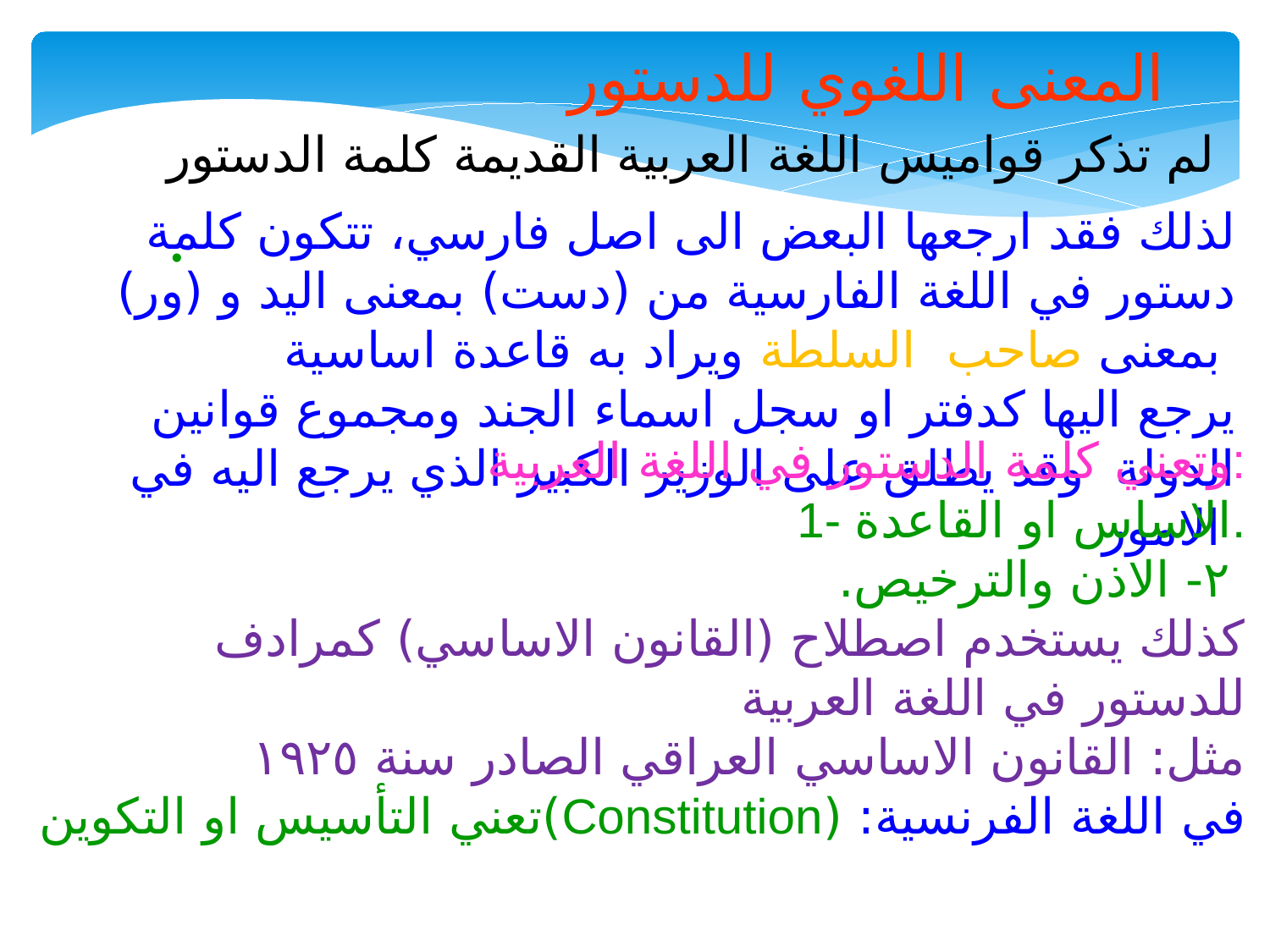

المعنى اللغوي للدستور
لم تذكر قواميس اللغة العربية القديمة كلمة الدستور
لذلك فقد ارجعها البعض الى اصل فارسي، تتكون كلمة دستور في اللغة الفارسية من (دست) بمعنى اليد و (ور) بمعنى صاحب  السلطة ويراد به قاعدة اساسية
يرجع اليها كدفتر او سجل اسماء الجند ومجموع قوانين الدولة  وقد يطلق على الوزير الكبير الذي يرجع اليه في الامور

وتعني كلمة الدستور في اللغة العربية:
1- الاساس او القاعدة.
 ٢- الاذن والترخيص.
كذلك يستخدم اصطلاح (القانون الاساسي) كمرادف للدستور في اللغة العربية
مثل: القانون الاساسي العراقي الصادر سنة ١٩٢٥
في اللغة الفرنسية: (Constitution)تعني التأسيس او التكوين